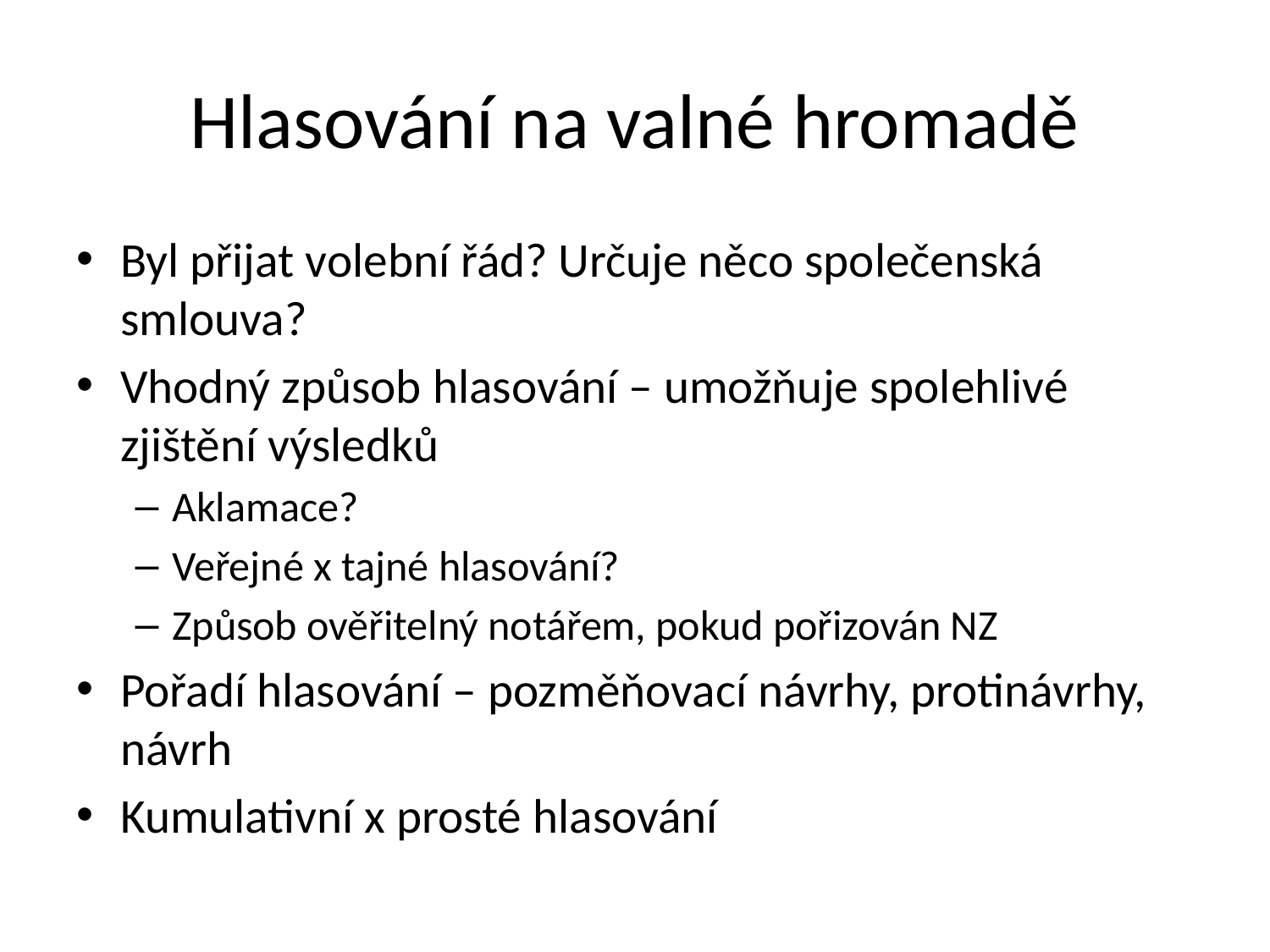

# Hlasování na valné hromadě
Byl přijat volební řád? Určuje něco společenská smlouva?
Vhodný způsob hlasování – umožňuje spolehlivé zjištění výsledků
Aklamace?
Veřejné x tajné hlasování?
Způsob ověřitelný notářem, pokud pořizován NZ
Pořadí hlasování – pozměňovací návrhy, protinávrhy, návrh
Kumulativní x prosté hlasování